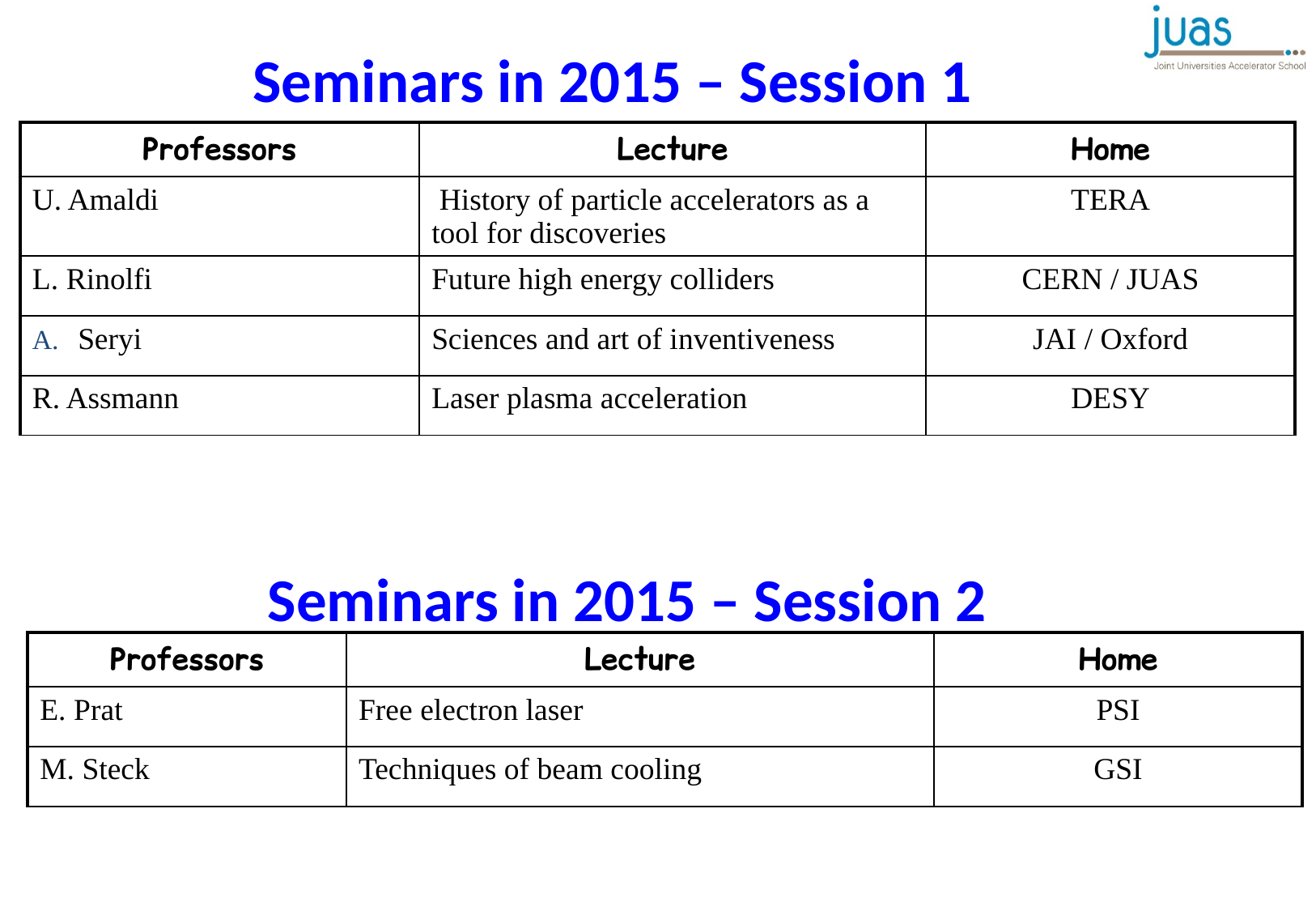

Seminars in 2015 – Session 1
| Professors | Lecture | Home |
| --- | --- | --- |
| U. Amaldi | History of particle accelerators as a tool for discoveries | TERA |
| L. Rinolfi | Future high energy colliders | CERN / JUAS |
| Seryi | Sciences and art of inventiveness | JAI / Oxford |
| R. Assmann | Laser plasma acceleration | DESY |
Seminars in 2015 – Session 2
| Professors | Lecture | Home |
| --- | --- | --- |
| E. Prat | Free electron laser | PSI |
| M. Steck | Techniques of beam cooling | GSI |